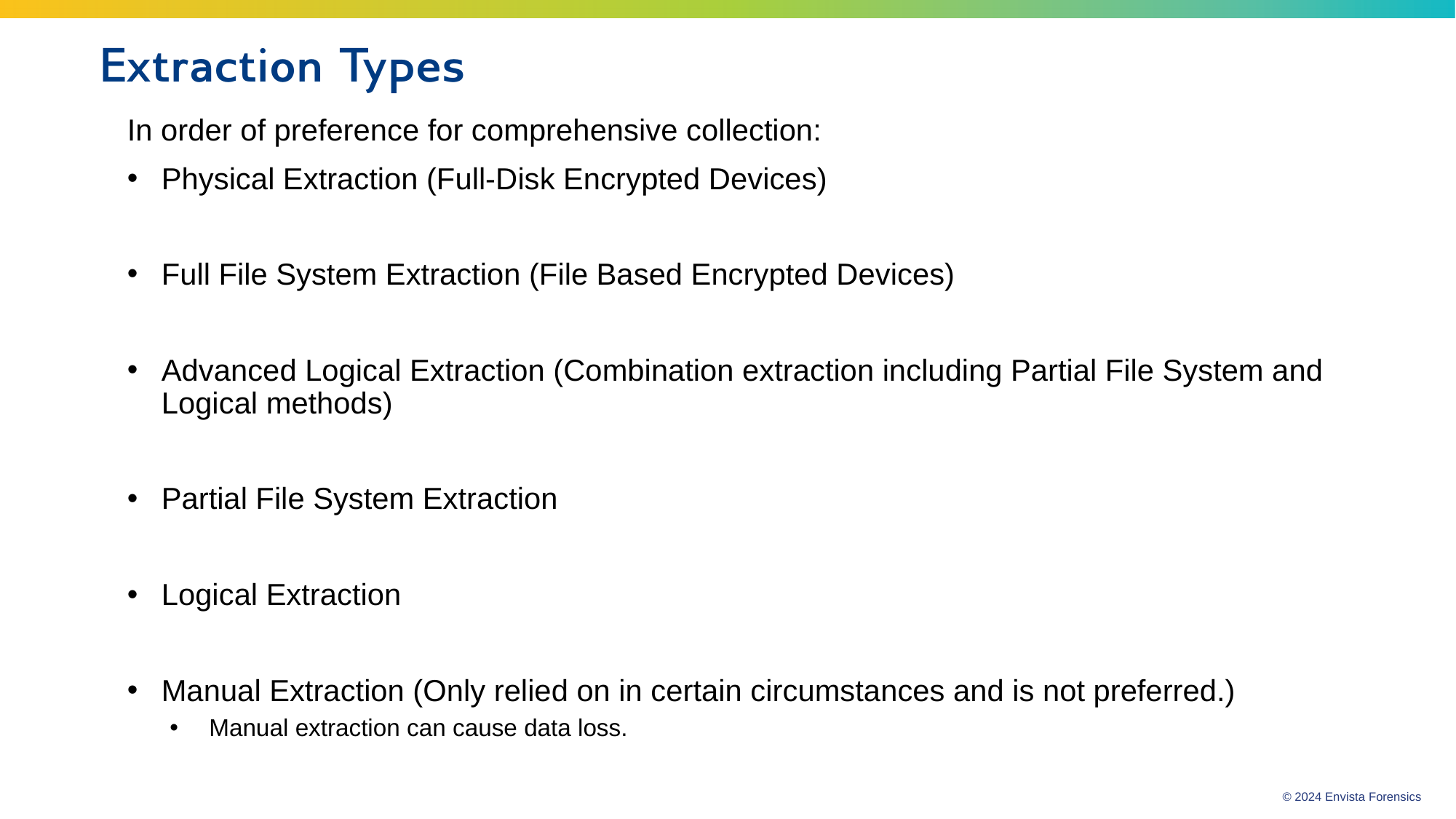

# Extraction Types
In order of preference for comprehensive collection:
Physical Extraction (Full-Disk Encrypted Devices)

Full File System Extraction (File Based Encrypted Devices)

Advanced Logical Extraction (Combination extraction including Partial File System and Logical methods)

Partial File System Extraction

Logical Extraction

Manual Extraction (Only relied on in certain circumstances and is not preferred.)
Manual extraction can cause data loss.